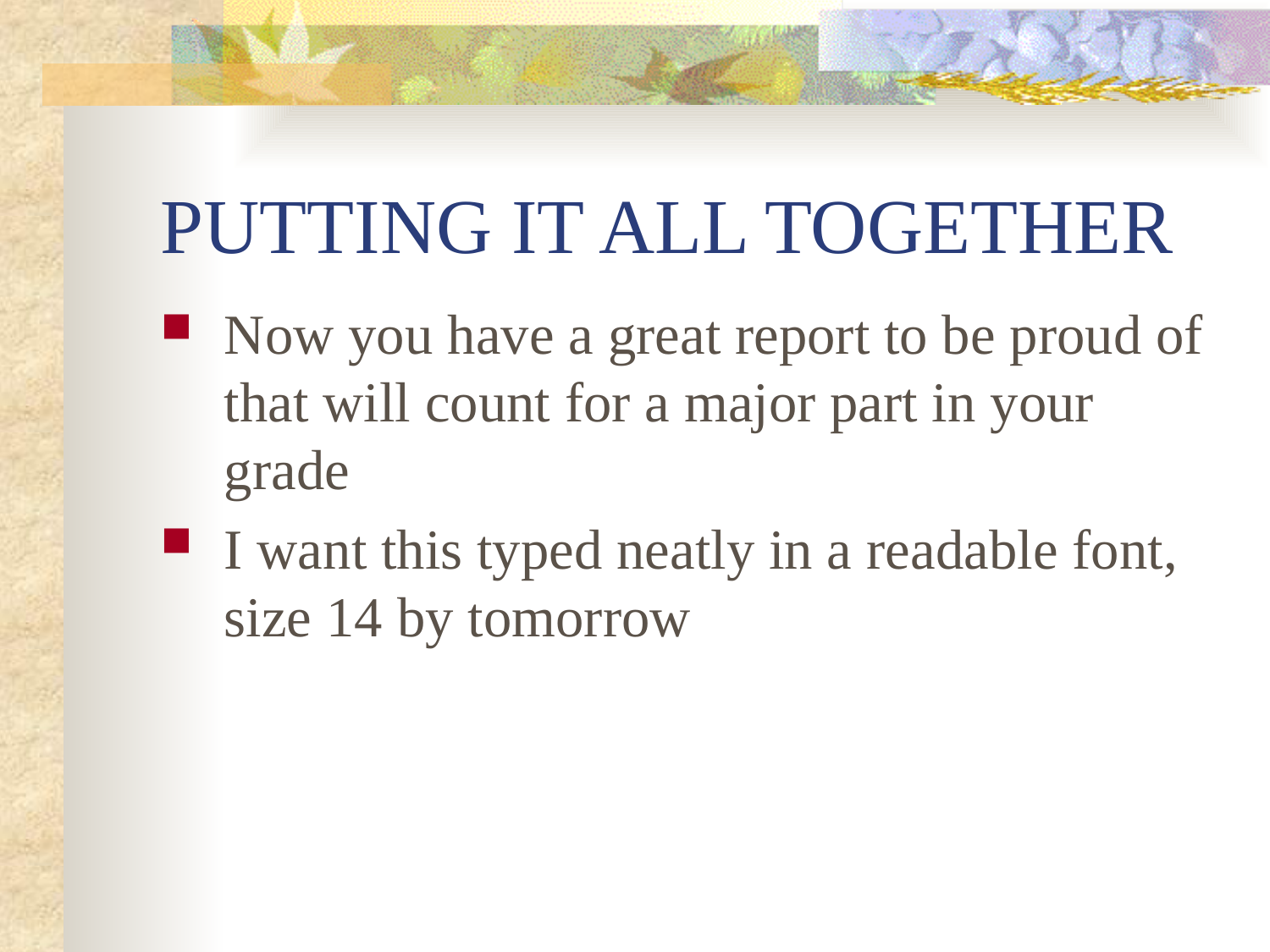

# PUTTING IT ALL TOGETHER
Now you have a great report to be proud of that will count for a major part in your grade
I want this typed neatly in a readable font, size 14 by tomorrow